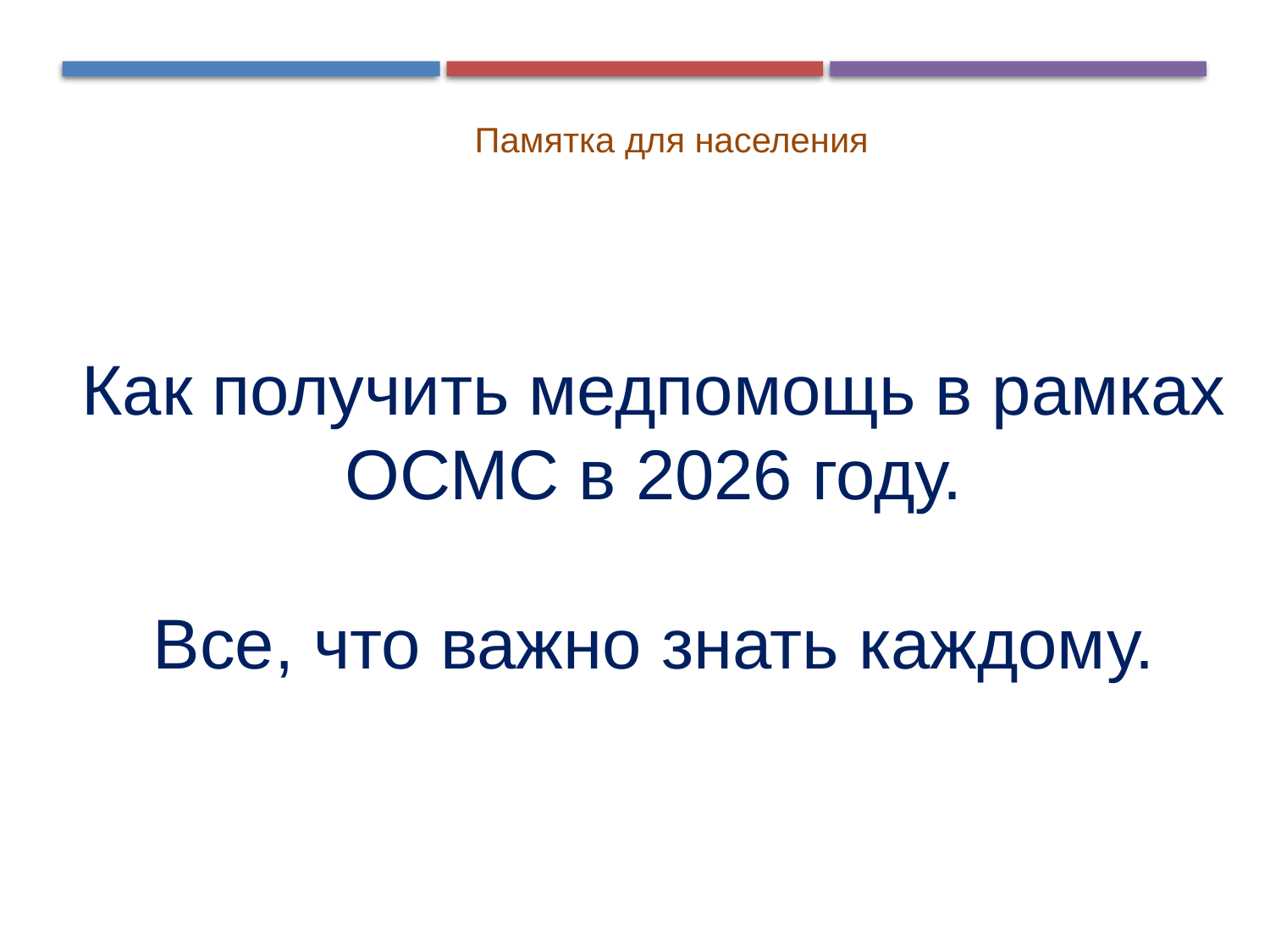

Памятка для населения
# Как получить медпомощь в рамках ОСМС в 2026 году. Все, что важно знать каждому.